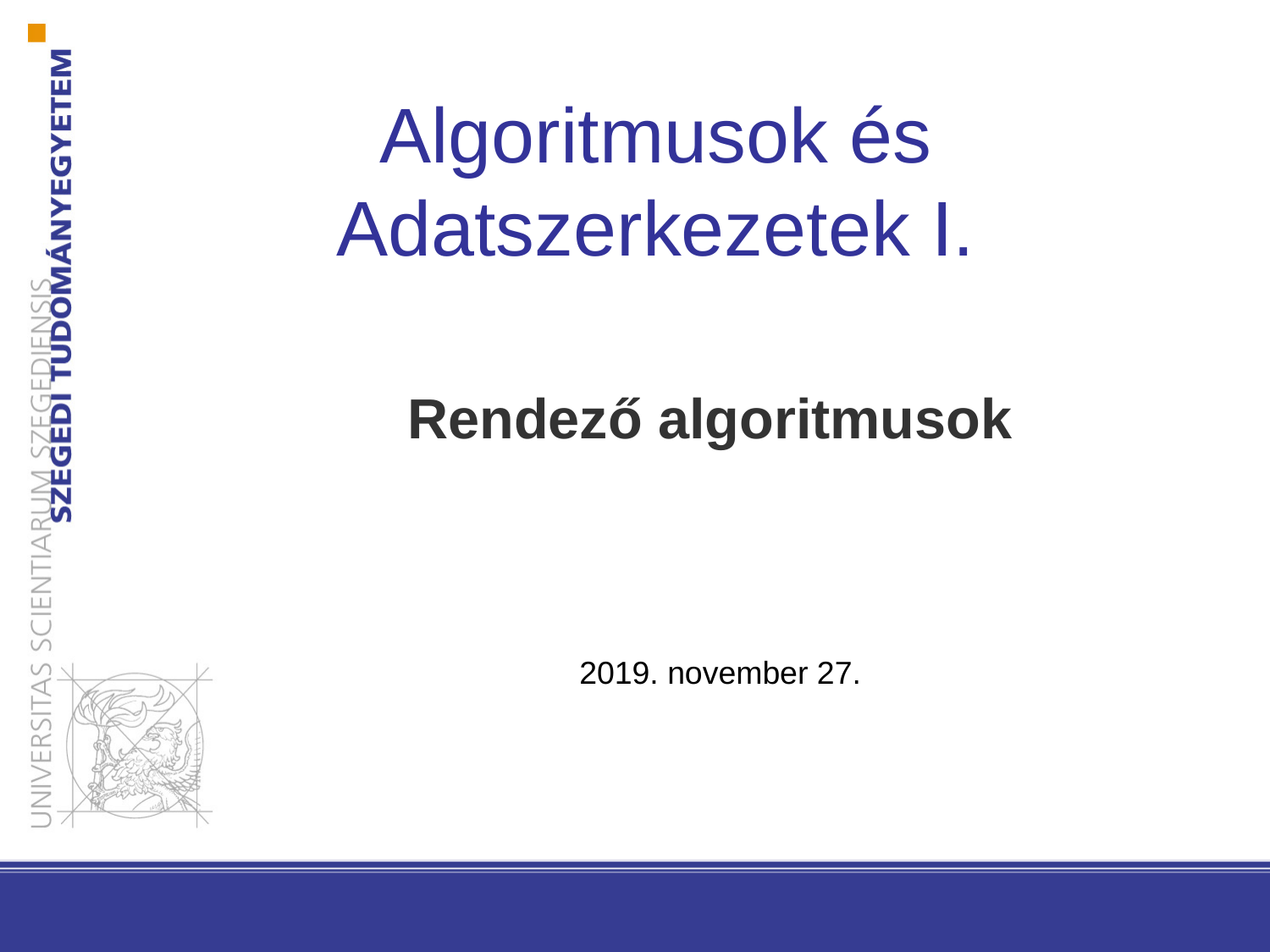

# Algoritmusok és Adatszerkezetek I.
Rendező algoritmusok
2019. november 27.